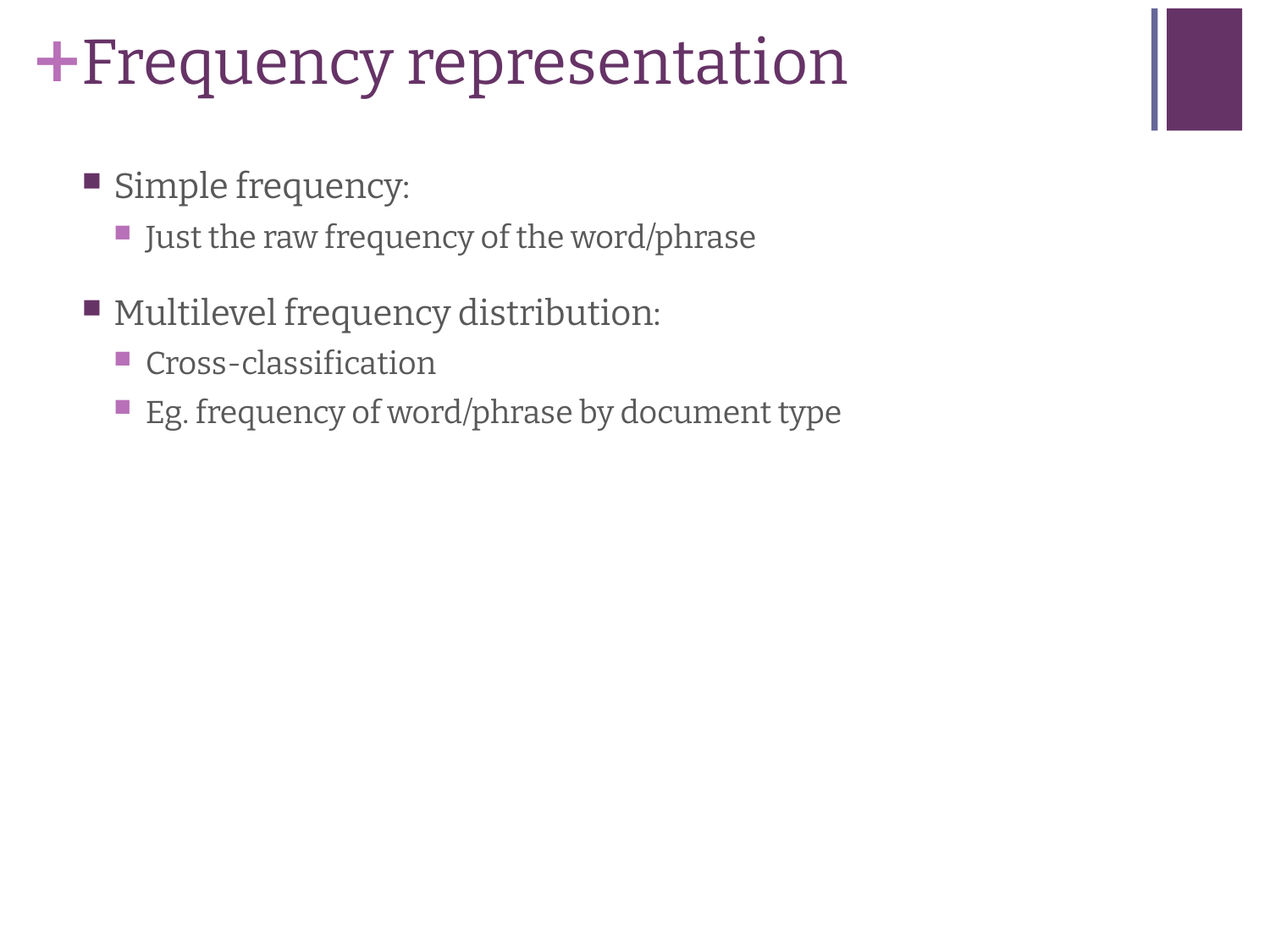

# Frequency representation
Simple frequency:
Just the raw frequency of the word/phrase
Multilevel frequency distribution:
Cross-classification
Eg. frequency of word/phrase by document type